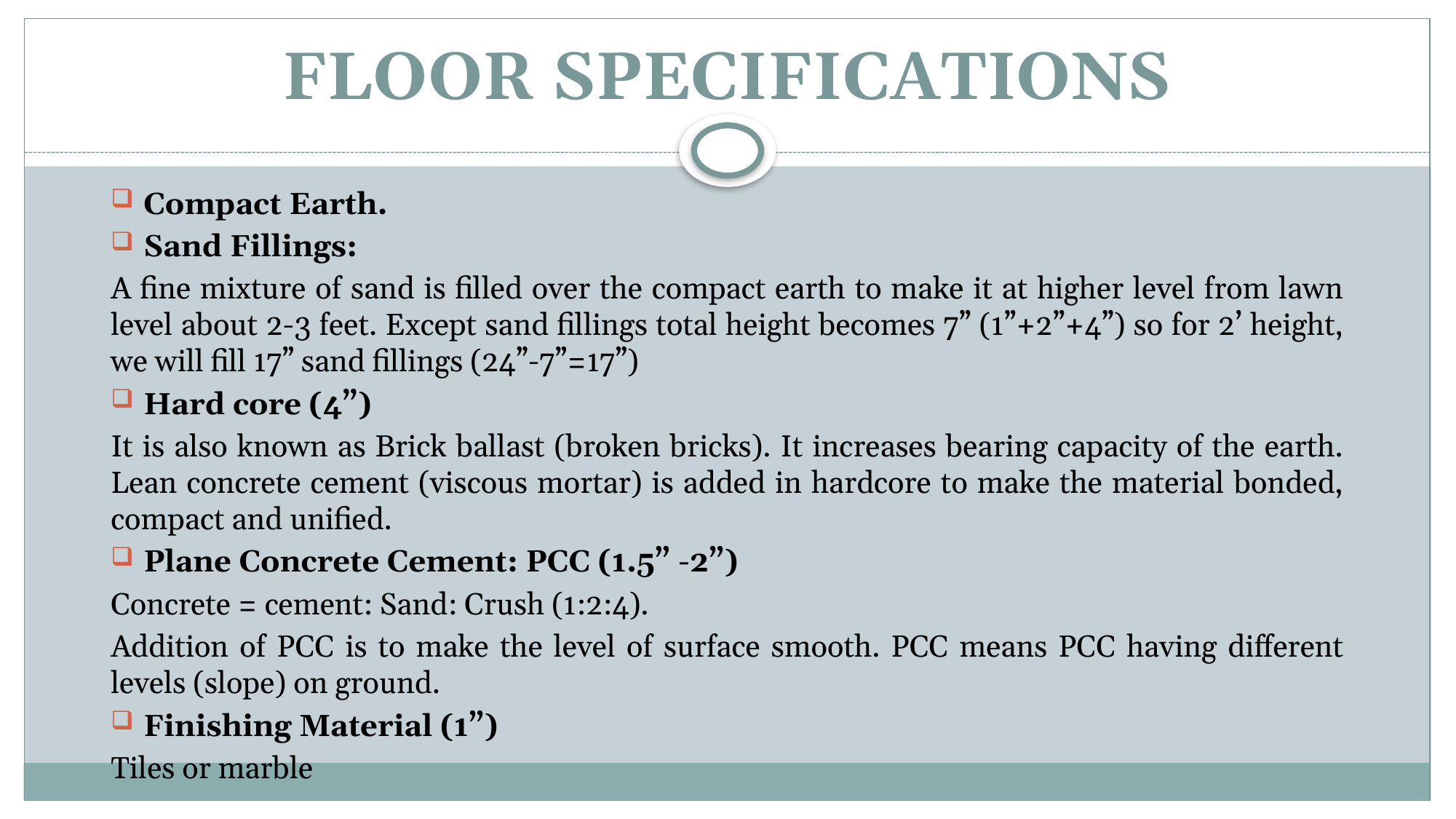

# FLOOR SPECIFICATIONS
Compact Earth.
Sand Fillings:
A fine mixture of sand is filled over the compact earth to make it at higher level from lawn level about 2-3 feet. Except sand fillings total height becomes 7” (1”+2”+4”) so for 2’ height, we will fill 17” sand fillings (24”-7”=17”)
Hard core (4”)
It is also known as Brick ballast (broken bricks). It increases bearing capacity of the earth. Lean concrete cement (viscous mortar) is added in hardcore to make the material bonded, compact and unified.
Plane Concrete Cement: PCC (1.5” -2”)
Concrete = cement: Sand: Crush (1:2:4).
Addition of PCC is to make the level of surface smooth. PCC means PCC having different levels (slope) on ground.
Finishing Material (1”)
Tiles or marble